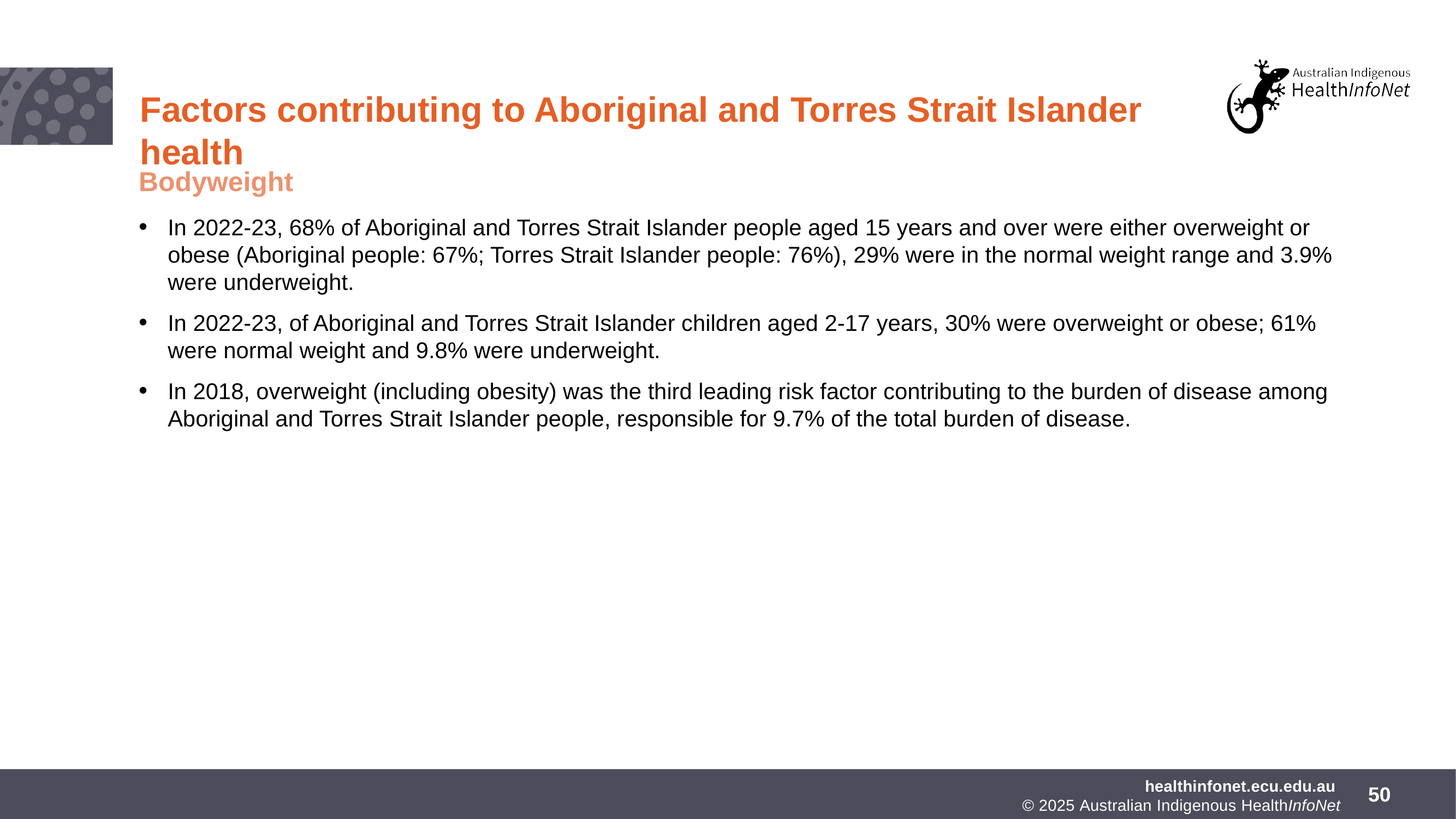

# Factors contributing to Aboriginal and Torres Strait Islander health
Bodyweight

In 2022-23, 68% of Aboriginal and Torres Strait Islander people aged 15 years and over were either overweight or obese (Aboriginal people: 67%; Torres Strait Islander people: 76%), 29% were in the normal weight range and 3.9% were underweight.
In 2022-23, of Aboriginal and Torres Strait Islander children aged 2-17 years, 30% were overweight or obese; 61% were normal weight and 9.8% were underweight.
In 2018, overweight (including obesity) was the third leading risk factor contributing to the burden of disease among Aboriginal and Torres Strait Islander people, responsible for 9.7% of the total burden of disease.